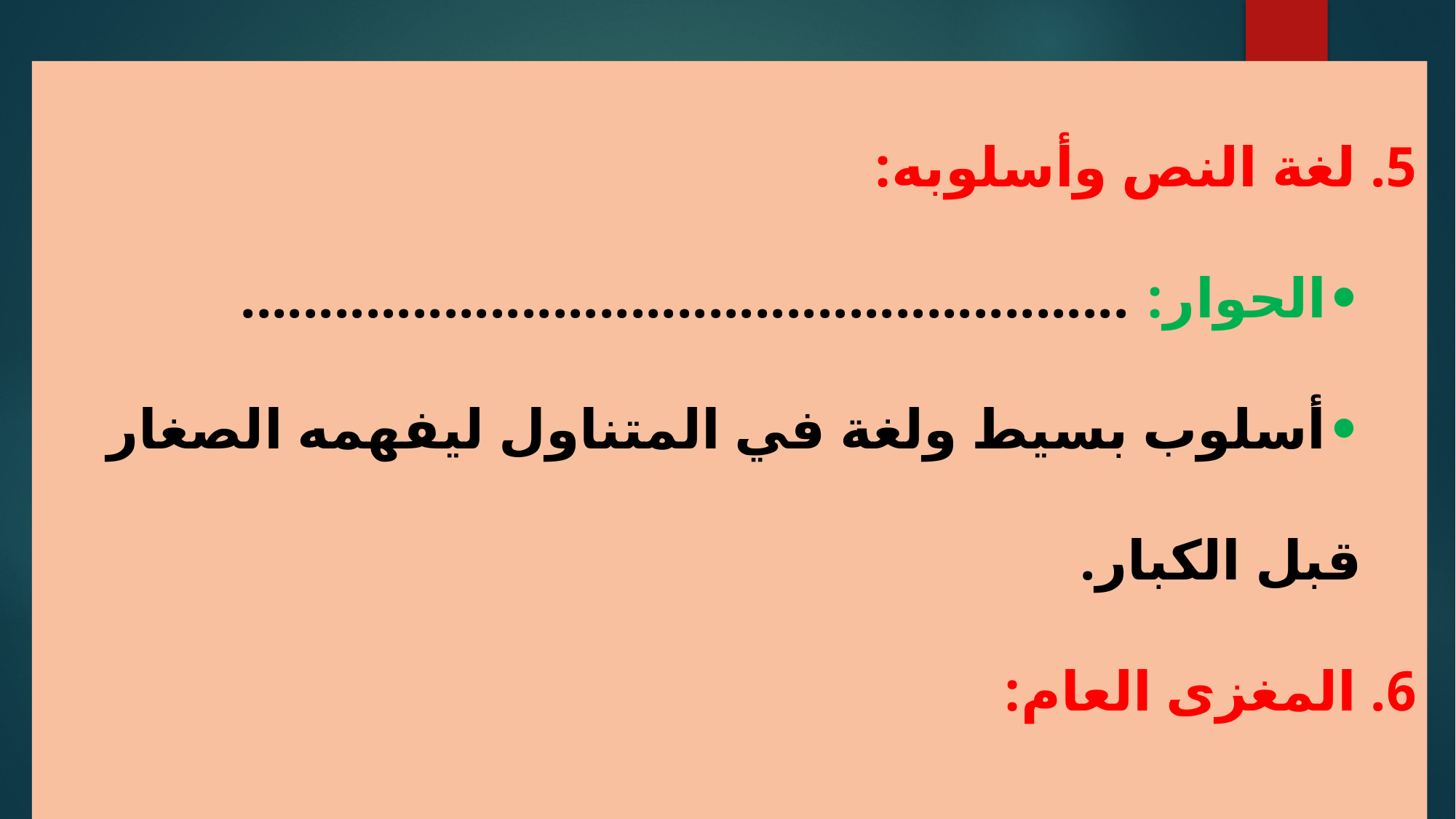

5. لغة النص وأسلوبه:
•	الحوار: .........................................................
•	أسلوب بسيط ولغة في المتناول ليفهمه الصغار قبل الكبار.
6. المغزى العام:
    .....................................................................................